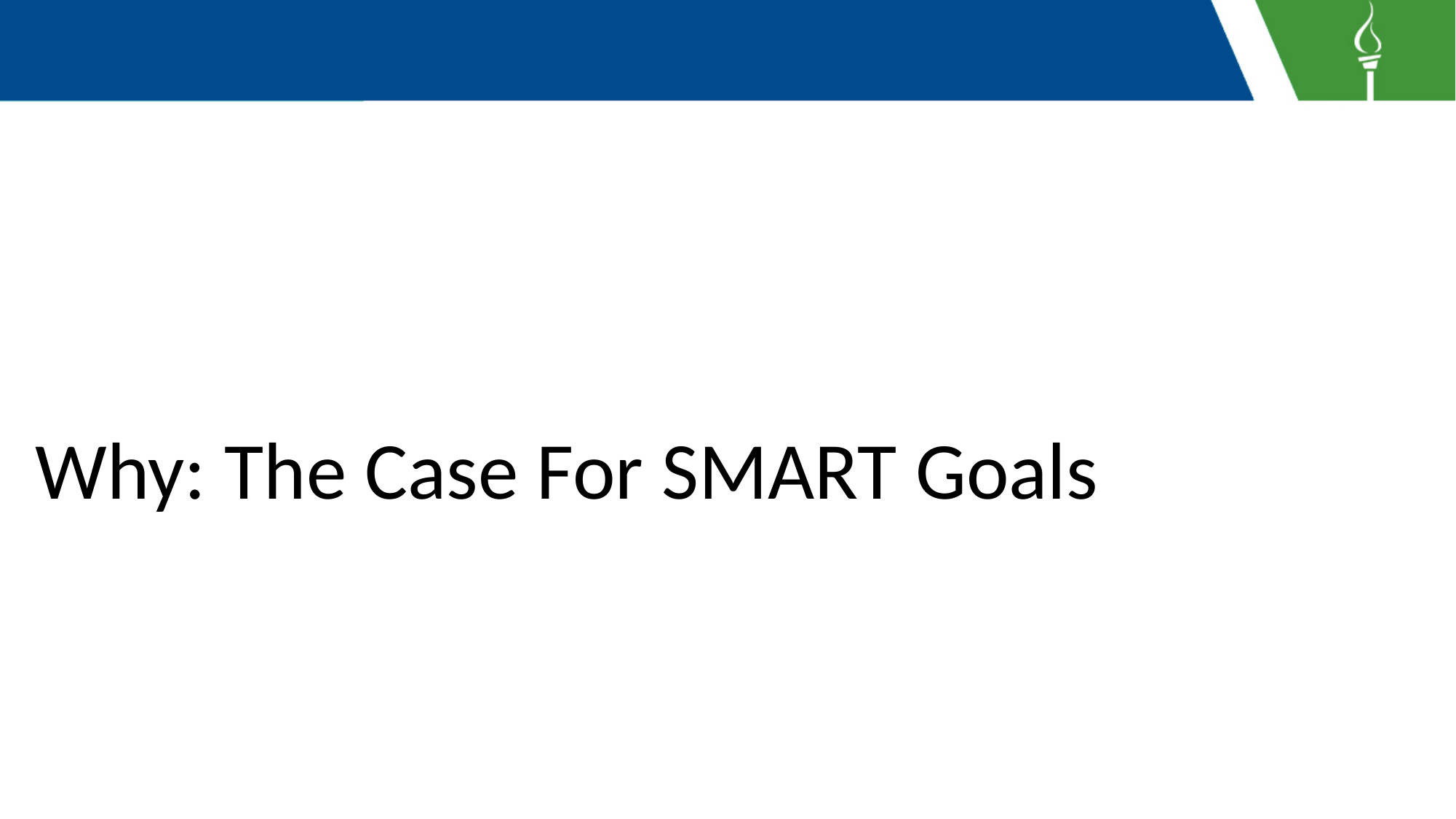

# Why: The Case For SMART Goals